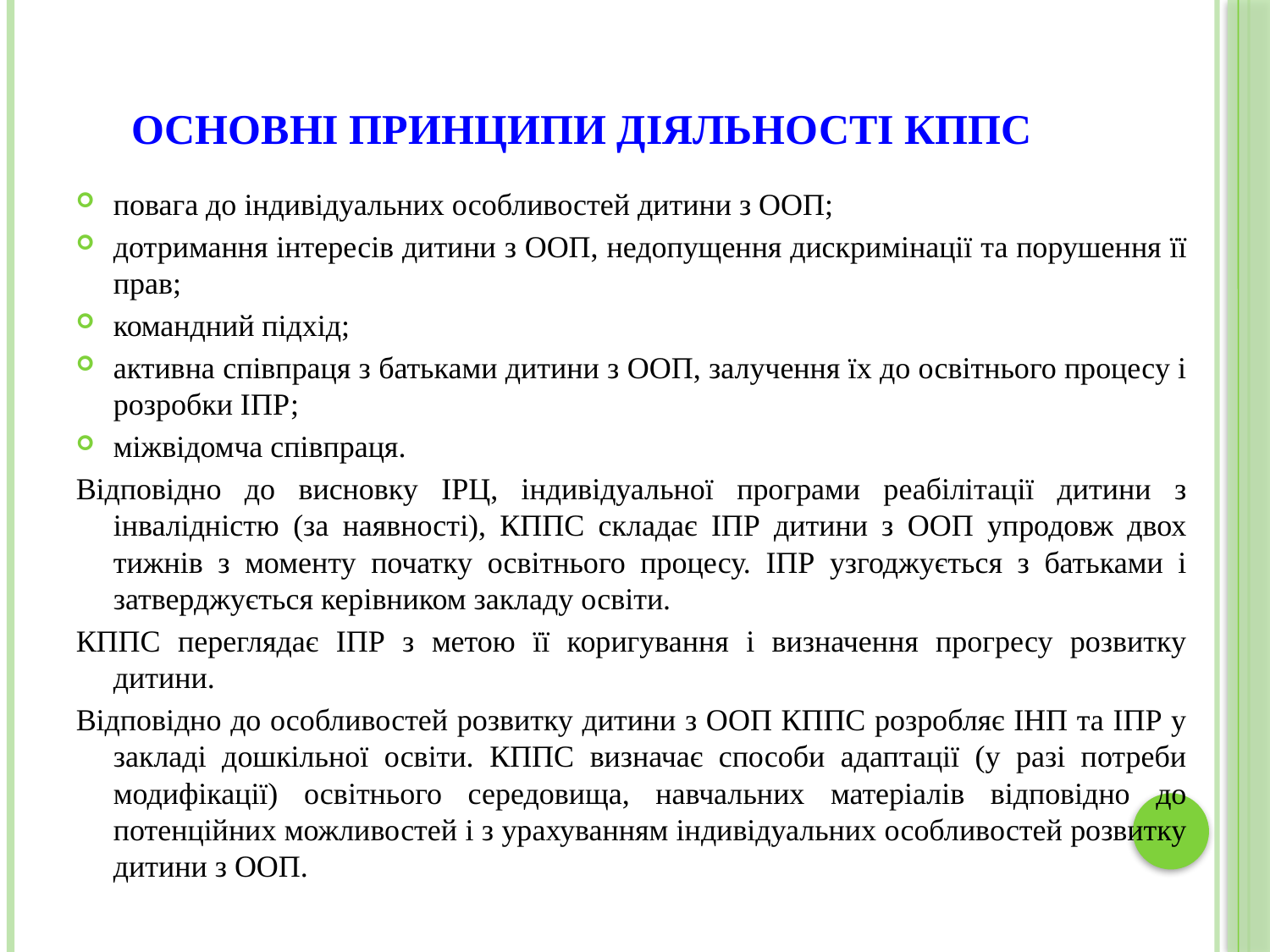

# ОСНОВНІ ПРИНЦИПИ ДІЯЛЬНОСТІ КППС
повага до індивідуальних особливостей дитини з ООП;
дотримання інтересів дитини з ООП, недопущення дискримінації та порушення її прав;
командний підхід;
активна співпраця з батьками дитини з ООП, залучення їх до освітнього процесу і розробки ІПР;
міжвідомча співпраця.
Відповідно до висновку ІРЦ, індивідуальної програми реабілітації дитини з інвалідністю (за наявності), КППС складає ІПР дитини з ООП упродовж двох тижнів з моменту початку освітнього процесу. ІПР узгоджується з батьками і затверджується керівником закладу освіти.
КППС переглядає ІПР з метою її коригування і визначення прогресу розвитку дитини.
Відповідно до особливостей розвитку дитини з ООП КППС розробляє ІНП та ІПР у закладі дошкільної освіти. КППС визначає способи адаптації (у разі потреби модифікації) освітнього середовища, навчальних матеріалів відповідно до потенційних можливостей і з урахуванням індивідуальних особливостей розвитку дитини з ООП.